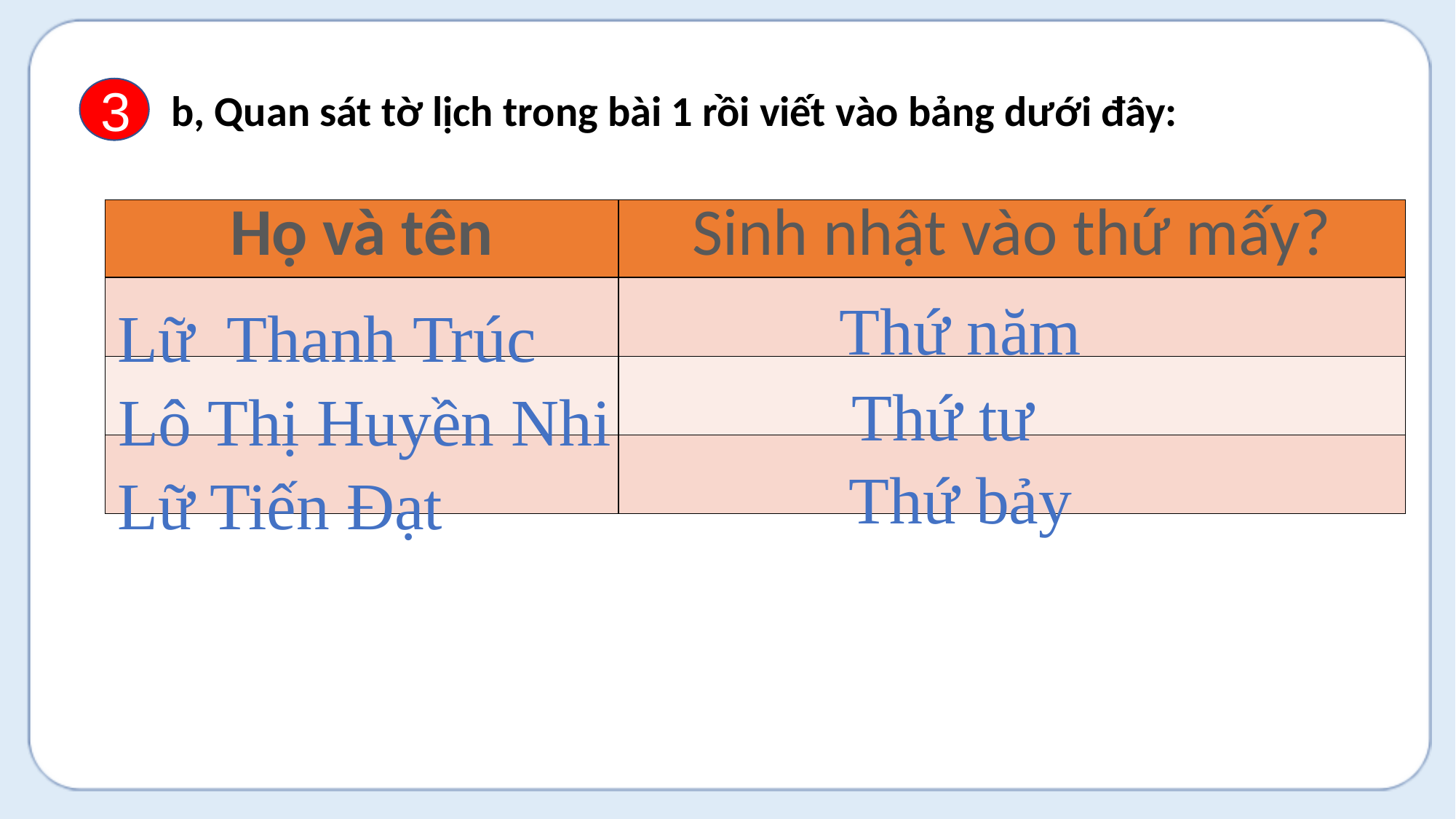

3
b, Quan sát tờ lịch trong bài 1 rồi viết vào bảng dưới đây:
| Họ và tên | Sinh nhật vào thứ mấy? |
| --- | --- |
|  |  |
|  |  |
|  |  |
Thứ năm
Lữ  Thanh Trúc
Thứ tư
Lô Thị Huyền Nhi
Thứ bảy
Lữ Tiến Đạt